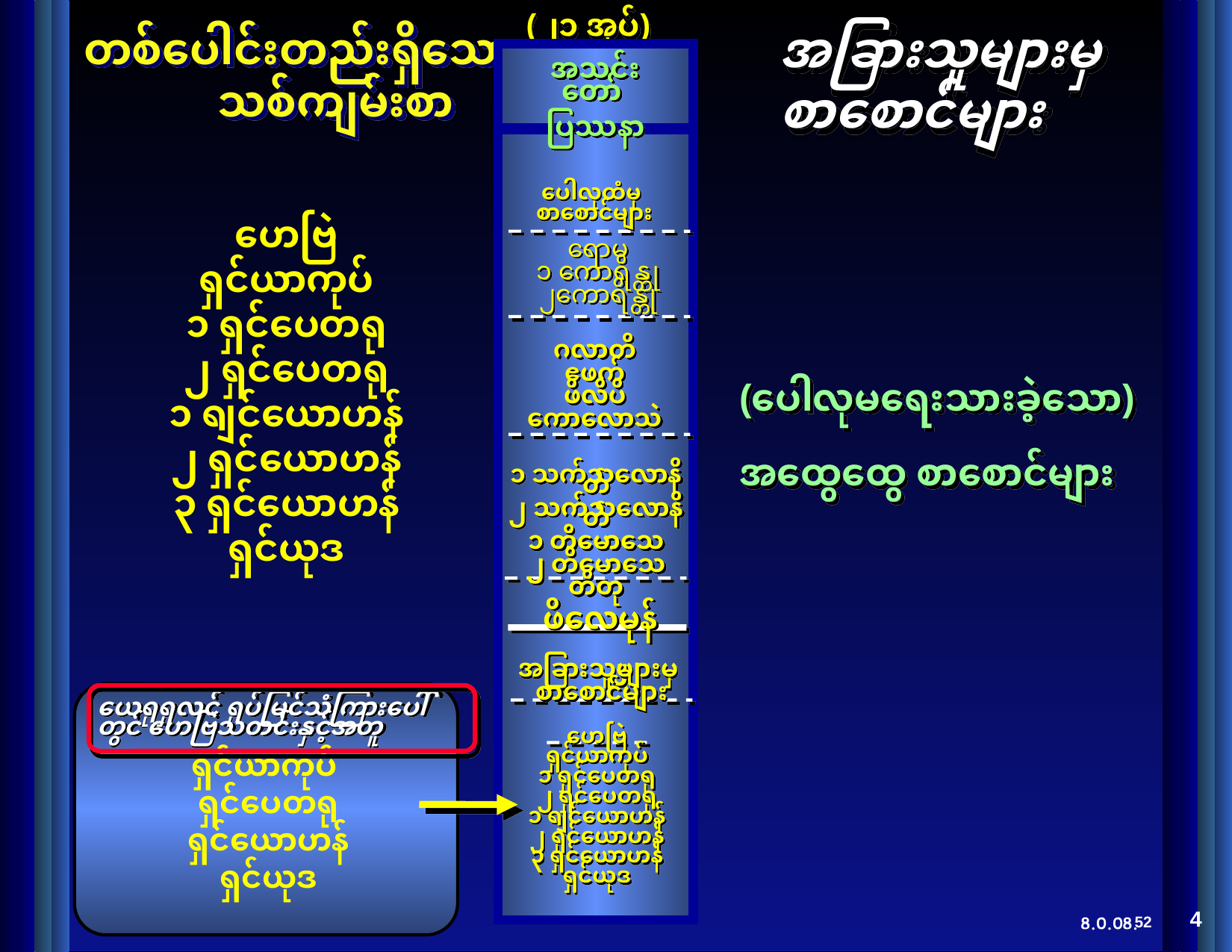

(၂၁ အုပ်)

အသင်းတော်
ပြဿနာ

အခြားသူများမှ
စာစောင်များ

ပေါလုထံမှ
စာစောင်များ

ဟေဗြဲ
ရှင်ယာကုပ်
၁ ရှင်ပေတရု
၂ ရှင်ပေတရု
၁ ရျင်ယောဟန်
၂ ရှင်ယောဟန်
၃ ရှင်ယောဟန်
ရှင်ယုဒ

ရောမ
၁ ကောရိန္တု
၂ကောရိန္တု

ဂလာတိ
ဧဖက်
ဖိလိပိ
ကောလောသဲ

(ပေါလုမရေးသားခဲ့သော)
အထွေထွေ စာစောင်များ

၁ သက်သလောနိတ်
၂ သက်သလောနိတ်
၁ တိမောသေ
၂ တိမောသေ
တိတု

ဖိလေမုန်

အခြားသူများမှ
စာစောင်များ

J
ဟေဗြဲ
ရှင်ယာကုပ်
၁ ရှင်ပေတရု
၂ ရှင်ပေတရု
၁ ရျင်ယောဟန်
၂ ရှင်ယောဟန်
၃ ရှင်ယောဟန်
ရှင်ယုဒ

ယေရုရှလင် ရုပ်မြင်သံကြားပေါ်တွင် ဟေဗြဲသတင်းနှင့်အတူ

ရှင်ယာကုပ်
ရှင်ပေတရု
ရှင်ယောဟန်
ရှင်ယုဒ

4

52